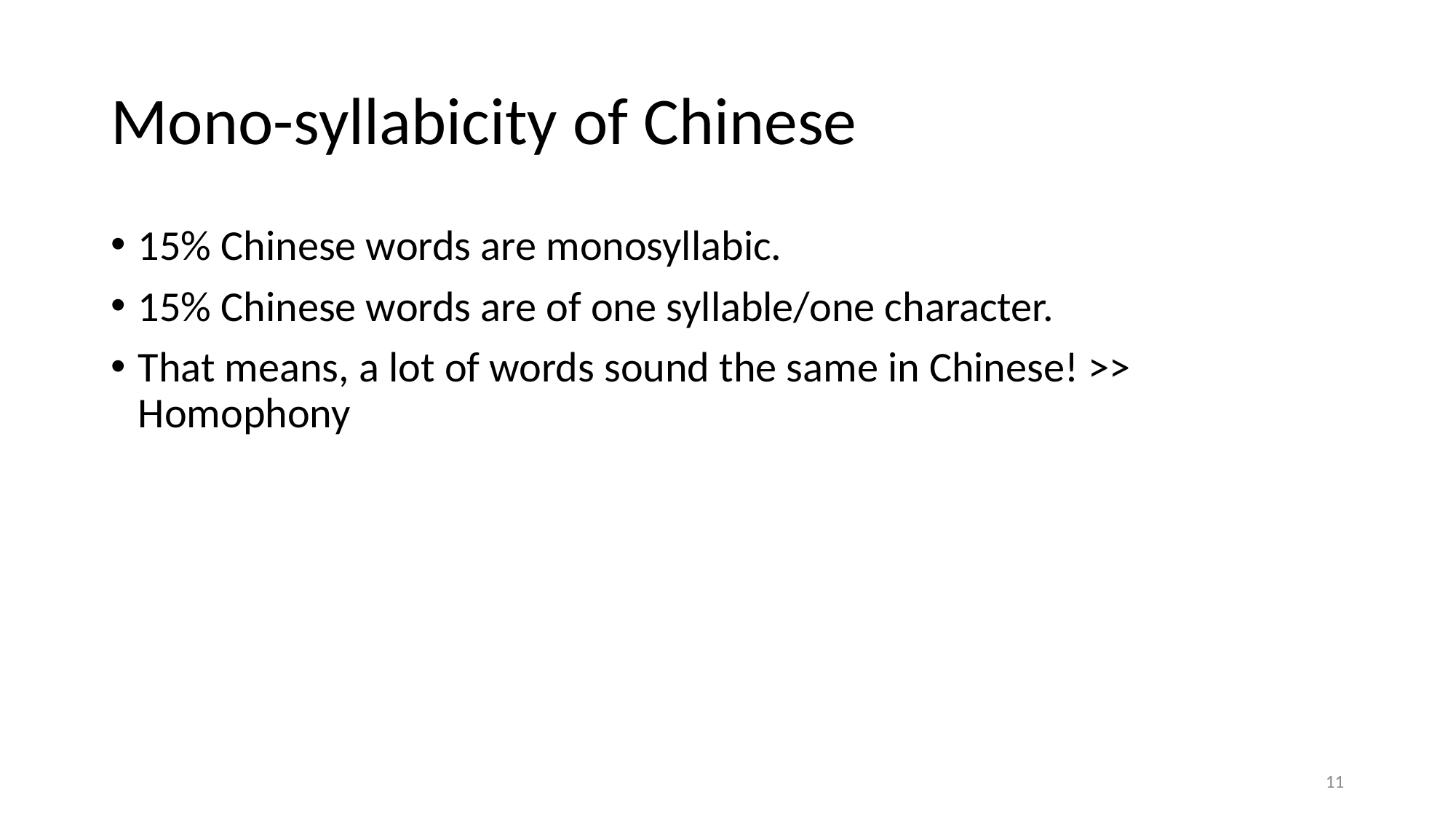

# Mono-syllabicity of Chinese
15% Chinese words are monosyllabic.
15% Chinese words are of one syllable/one character.
That means, a lot of words sound the same in Chinese! >> Homophony
11